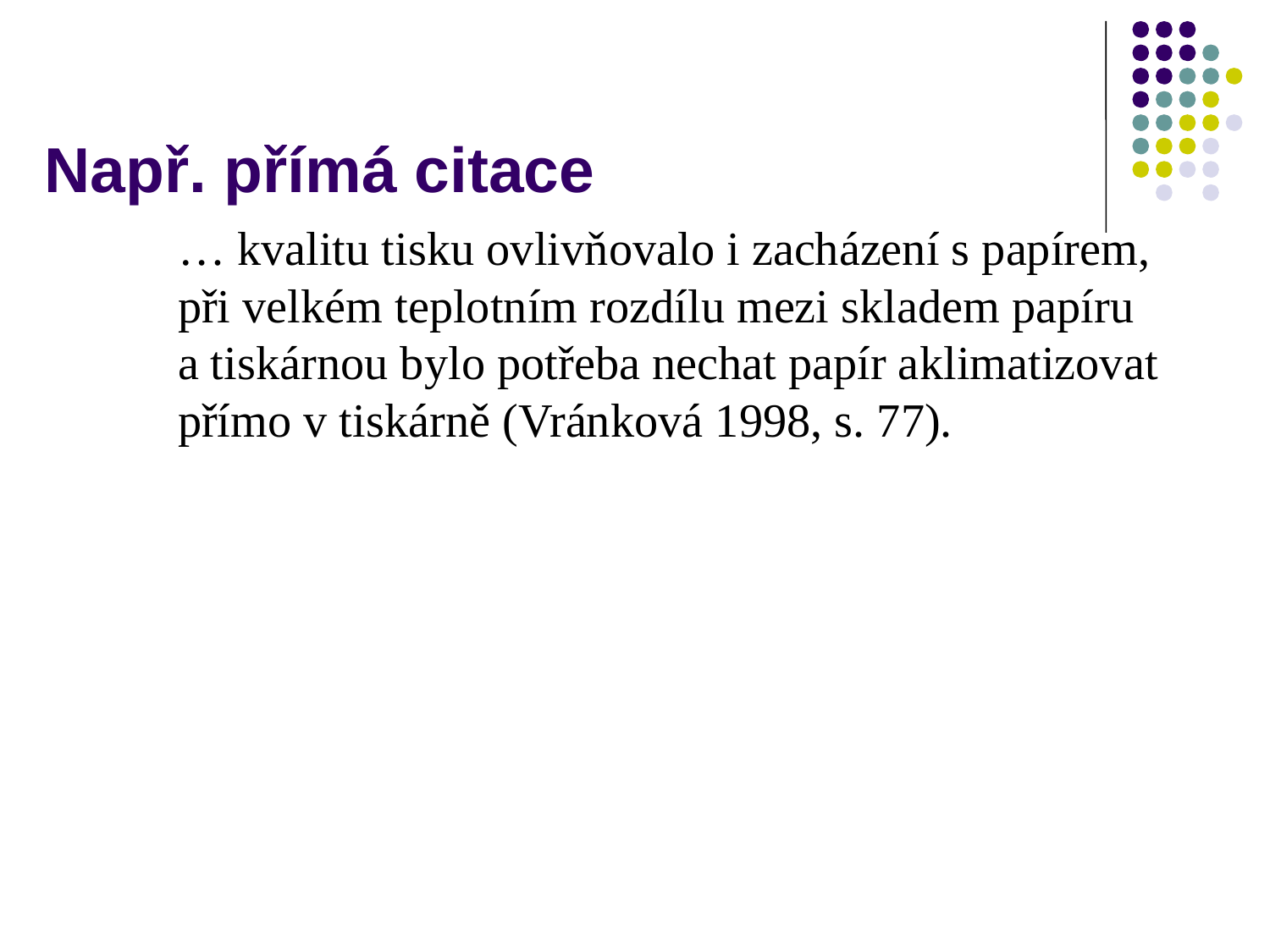

# Např. přímá citace
… kvalitu tisku ovlivňovalo i zacházení s papírem, při velkém teplotním rozdílu mezi skladem papíru a tiskárnou bylo potřeba nechat papír aklimatizovat přímo v tiskárně (Vránková 1998, s. 77).